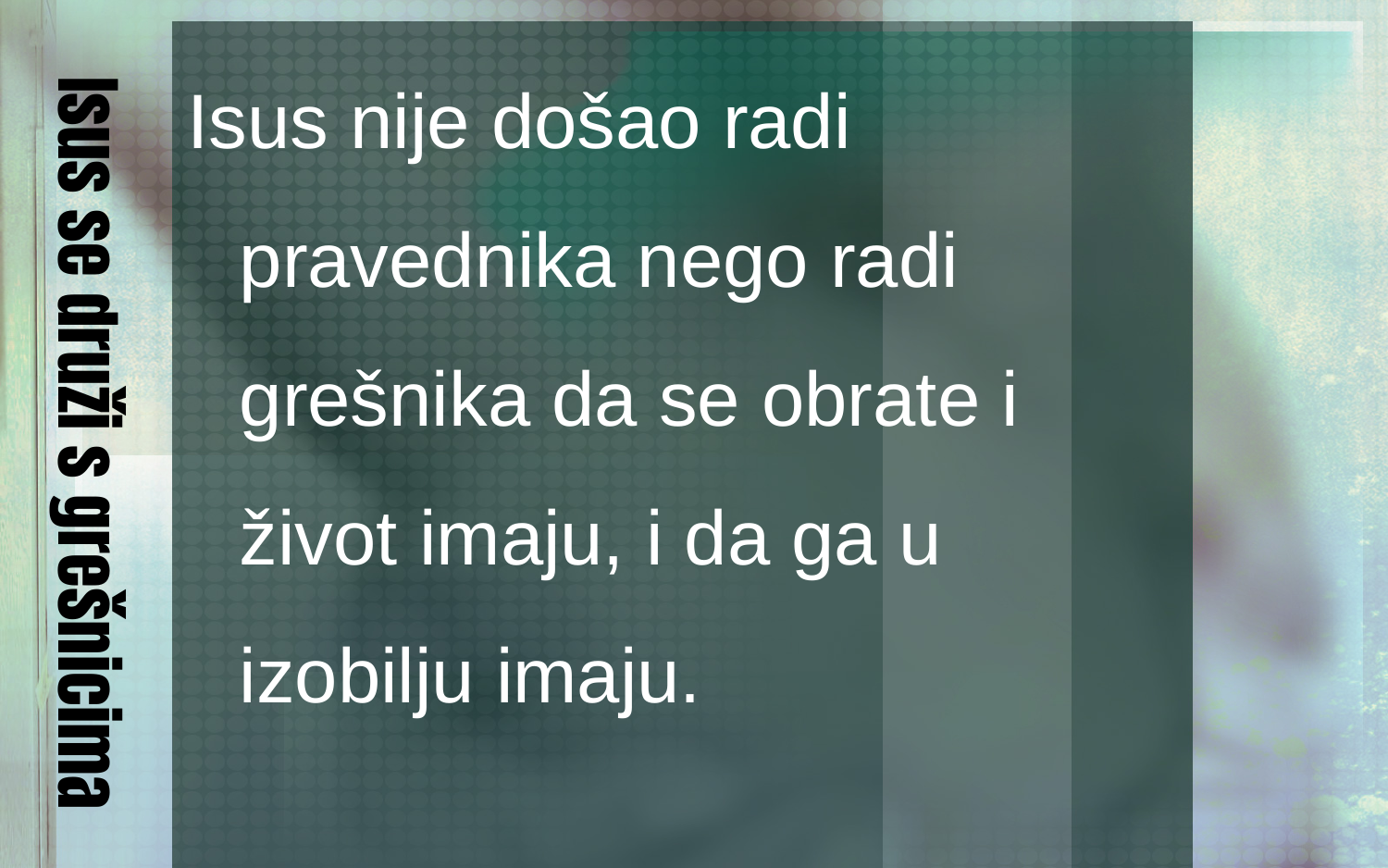

Isus nije došao radi pravednika nego radi grešnika da se obrate i život imaju, i da ga u izobilju imaju.
# Isus se druži s grešnicima